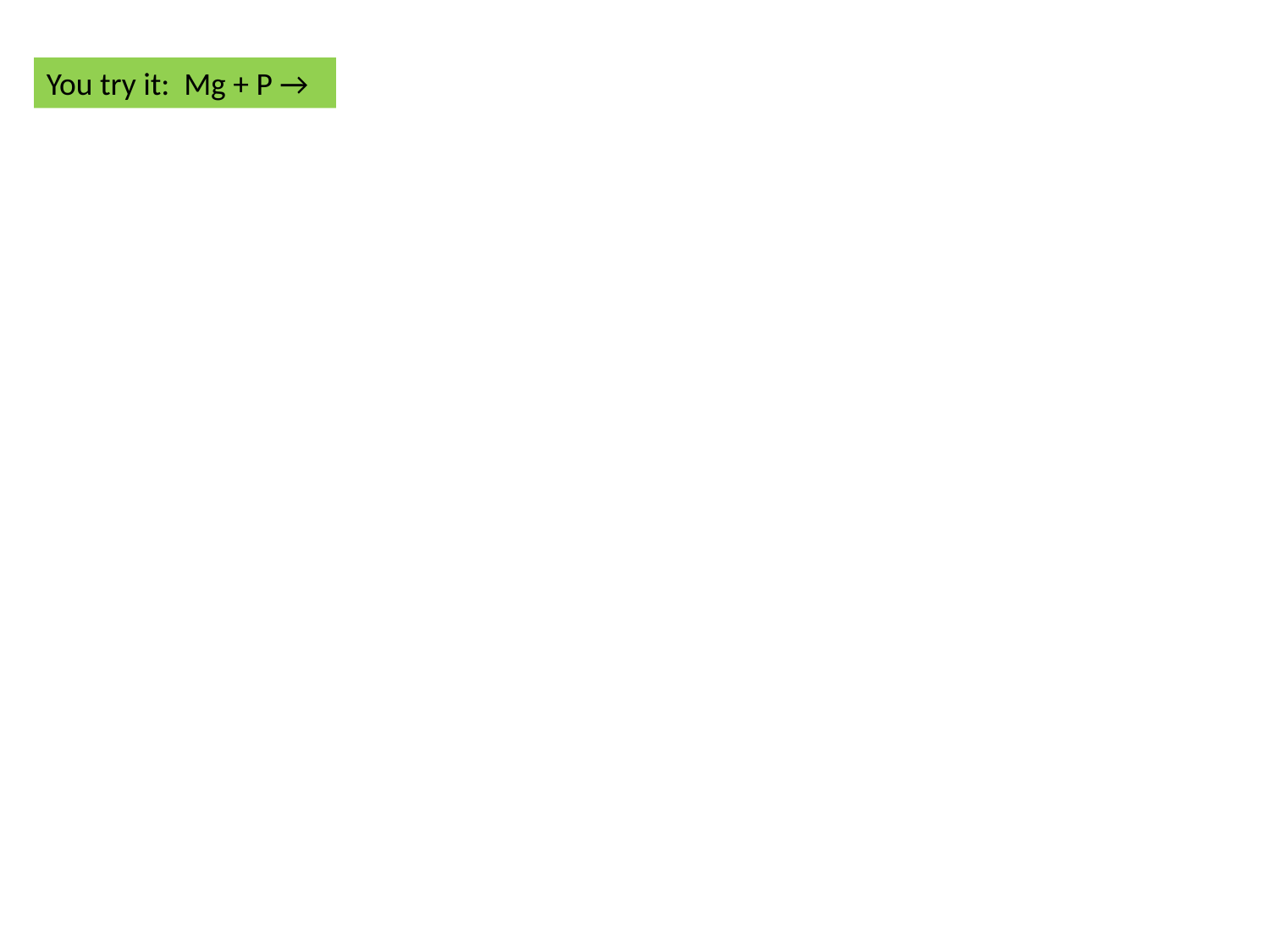

You try it:  Mg + P →